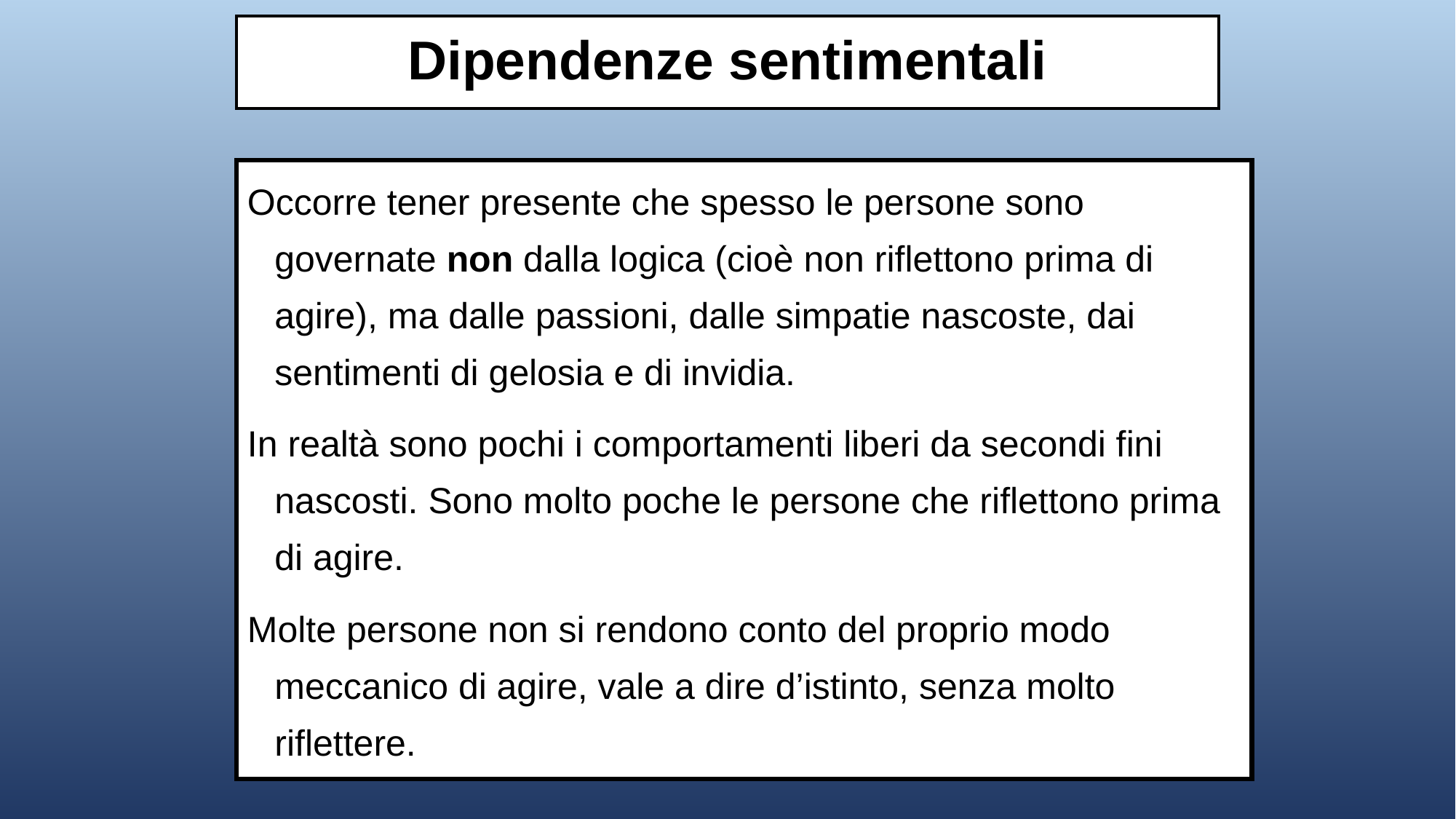

# Dipendenze sentimentali
Occorre tener presente che spesso le persone sono governate non dalla logica (cioè non riflettono prima di agire), ma dalle passioni, dalle simpatie nascoste, dai sentimenti di gelosia e di invidia.
In realtà sono pochi i comportamenti liberi da secondi fini nascosti. Sono molto poche le persone che riflettono prima di agire.
Molte persone non si rendono conto del proprio modo meccanico di agire, vale a dire d’istinto, senza molto riflettere.